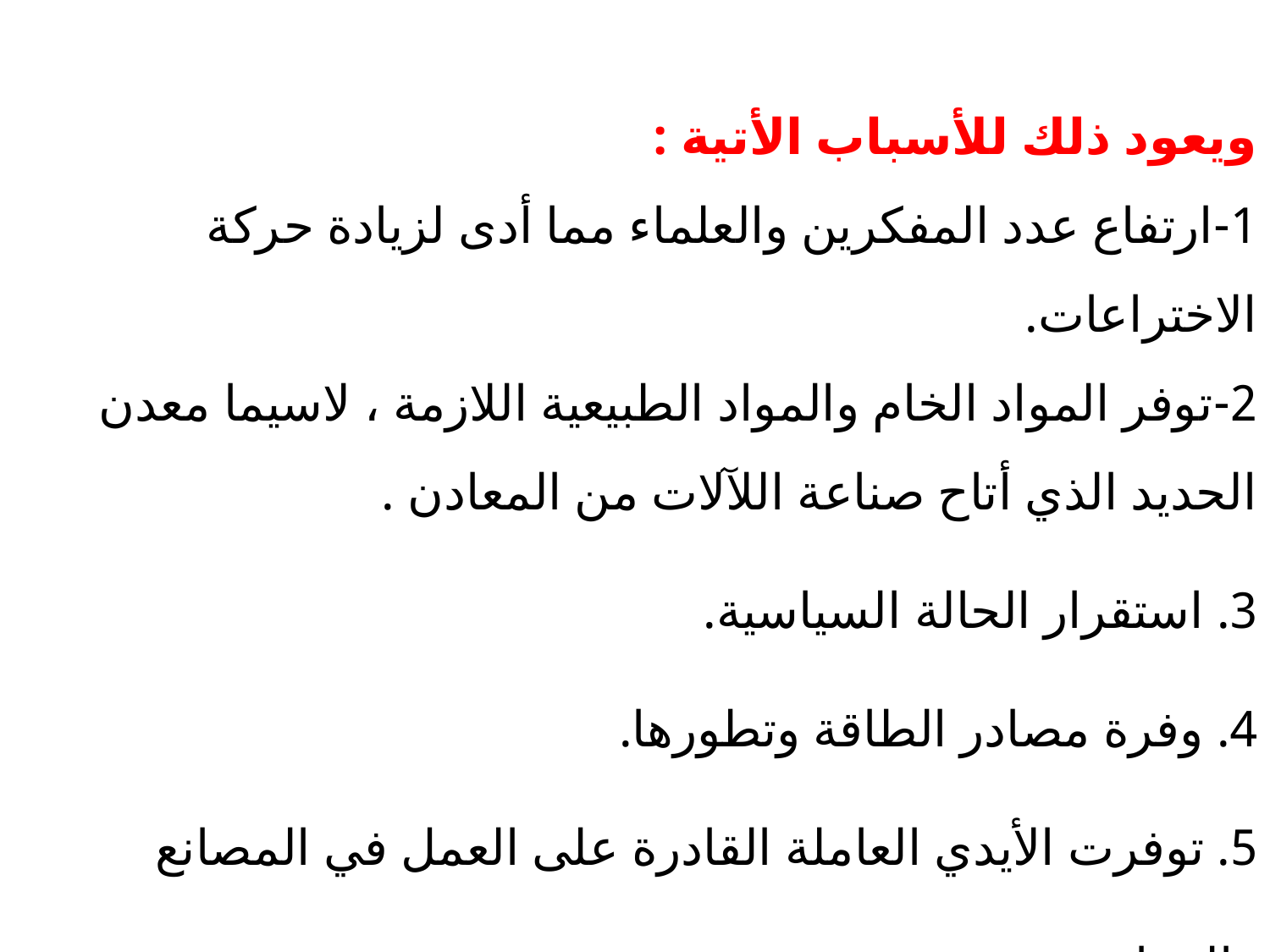

ويعود ذلك للأسباب الأتية :
1-ارتفاع عدد المفكرين والعلماء مما أدى لزيادة حركة الاختراعات.
2-توفر المواد الخام والمواد الطبيعية اللازمة ، لاسيما معدن الحديد الذي أتاح صناعة اللآلات من المعادن .
3. استقرار الحالة السياسية.
4. وفرة مصادر الطاقة وتطورها.
5. توفرت الأيدي العاملة القادرة على العمل في المصانع والمزارع .